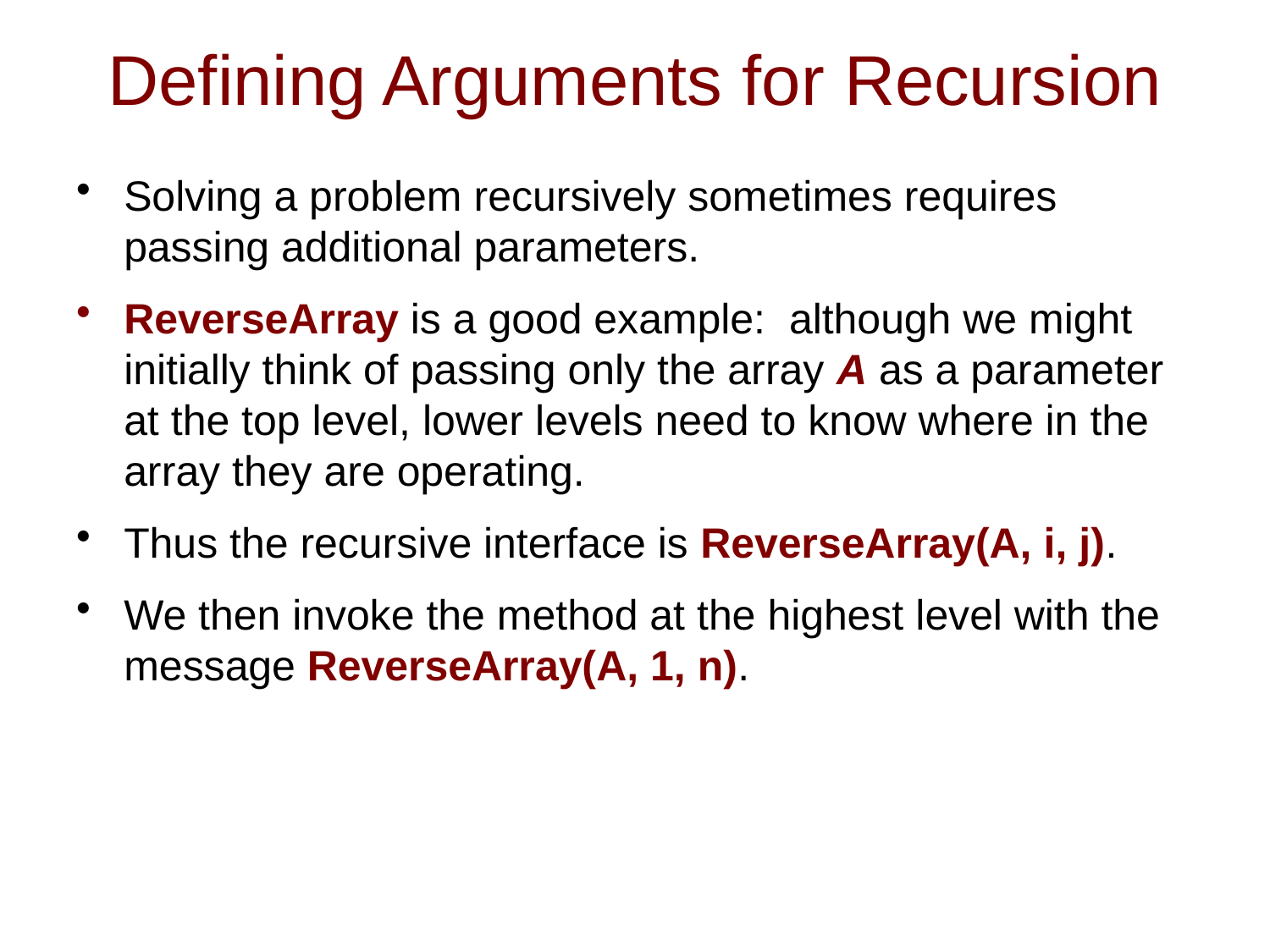

# Defining Arguments for Recursion
Solving a problem recursively sometimes requires passing additional parameters.
ReverseArray is a good example:  although we might initially think of passing only the array A as a parameter at the top level, lower levels need to know where in the array they are operating.
Thus the recursive interface is ReverseArray(A, i, j).
We then invoke the method at the highest level with the message ReverseArray(A, 1, n).